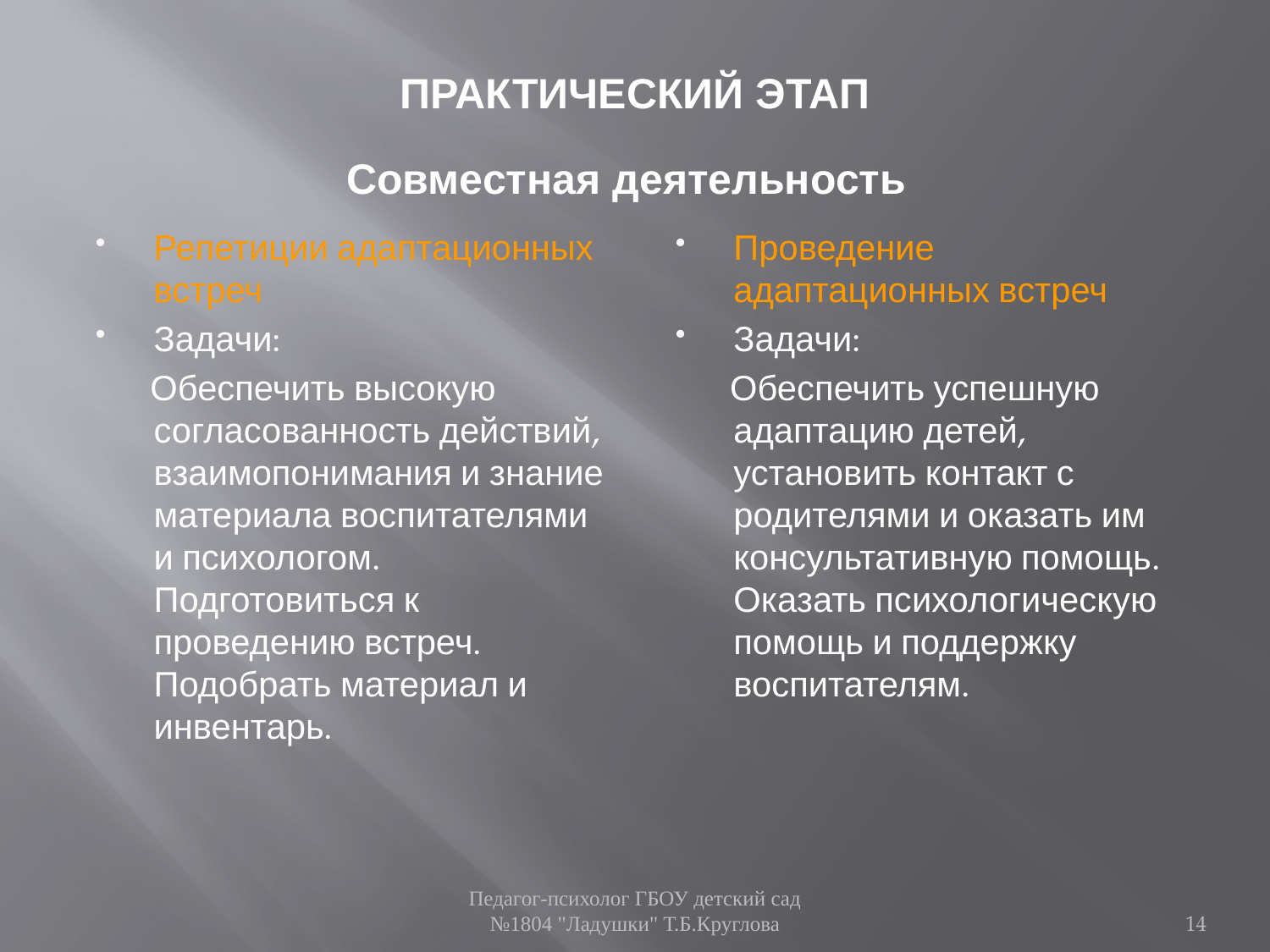

# ПРАКТИЧЕСКИЙ ЭТАП

Совместная деятельность

Репетиции адаптационных встреч
Задачи:
      Обеспечить высокую согласованность действий, взаимопонимания и знание материала воспитателями и психологом. Подготовиться к проведению встреч. Подобрать материал и инвентарь.
Проведение адаптационных встреч
Задачи:
      Обеспечить успешную адаптацию детей, установить контакт с родителями и оказать им консультативную помощь. Оказать психологическую помощь и поддержку воспитателям.
Педагог-психолог ГБОУ детский сад №1804 "Ладушки" Т.Б.Круглова
14